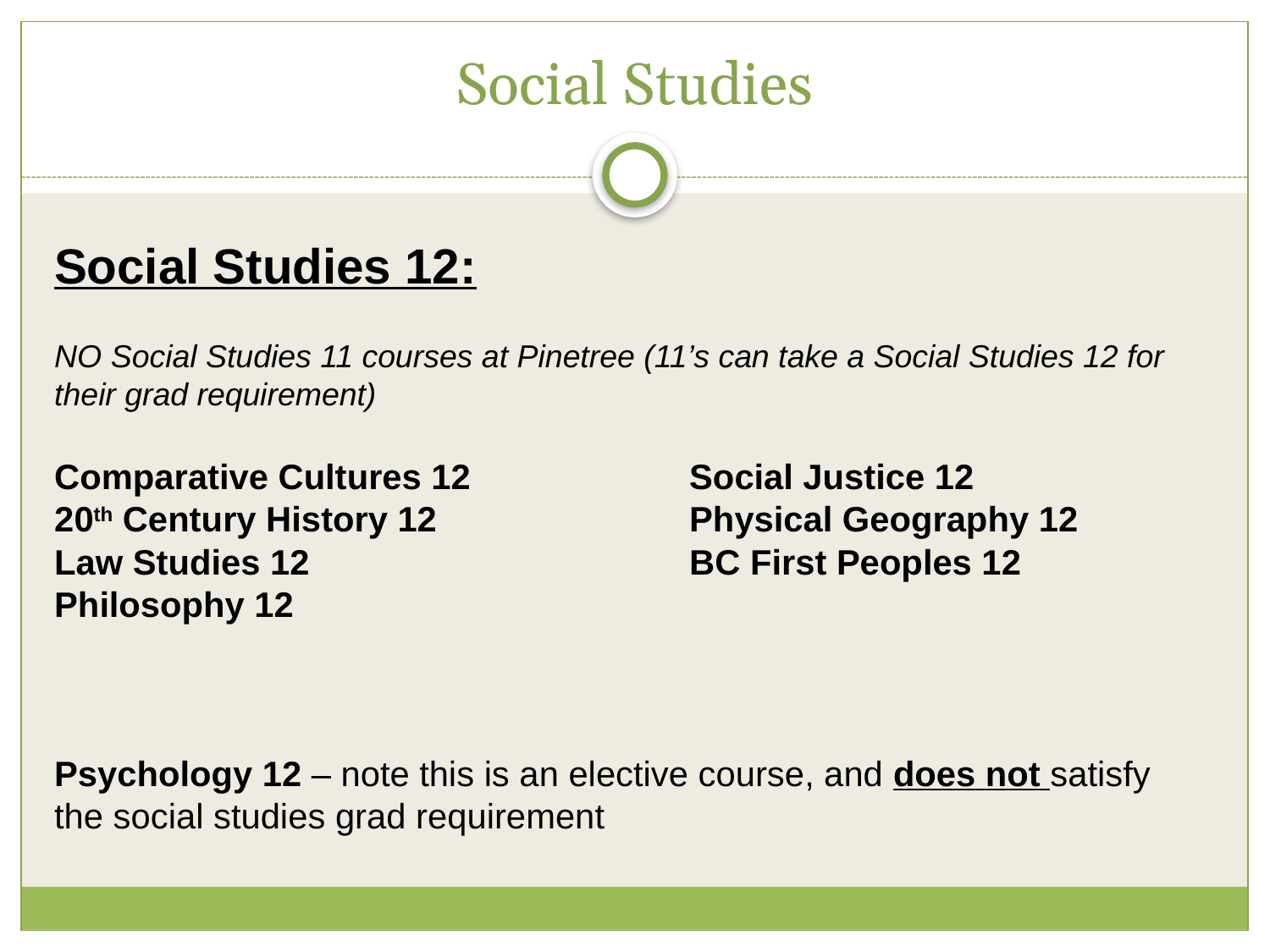

# Social Studies

Social Studies 12:

NO Social Studies 11 courses at Pinetree (11’s can take a Social Studies 12 for their grad requirement)

Comparative Cultures 12		Social Justice 12
20th Century History 12 		Physical Geography 12
Law Studies 12			BC First Peoples 12
Philosophy 12

Psychology 12 – note this is an elective course, and does not satisfy the social studies grad requirement